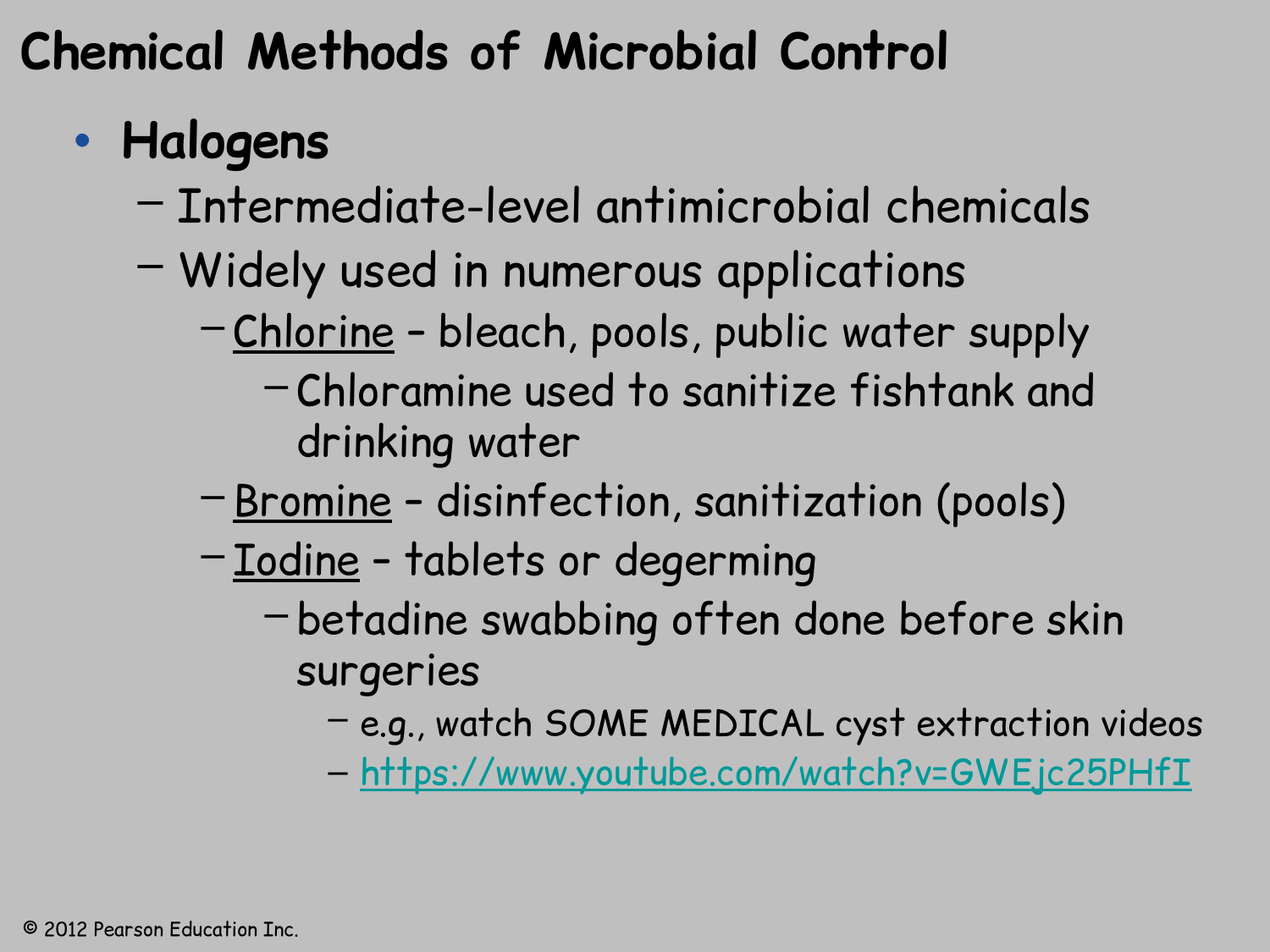

Chemical Methods of Microbial Control
Halogens
Intermediate-level antimicrobial chemicals
Widely used in numerous applications
Chlorine – bleach, pools, public water supply
Chloramine used to sanitize fishtank and drinking water
Bromine – disinfection, sanitization (pools)
Iodine – tablets or degerming
betadine swabbing often done before skin surgeries
e.g., watch SOME MEDICAL cyst extraction videos
https://www.youtube.com/watch?v=GWEjc25PHfI
© 2012 Pearson Education Inc.